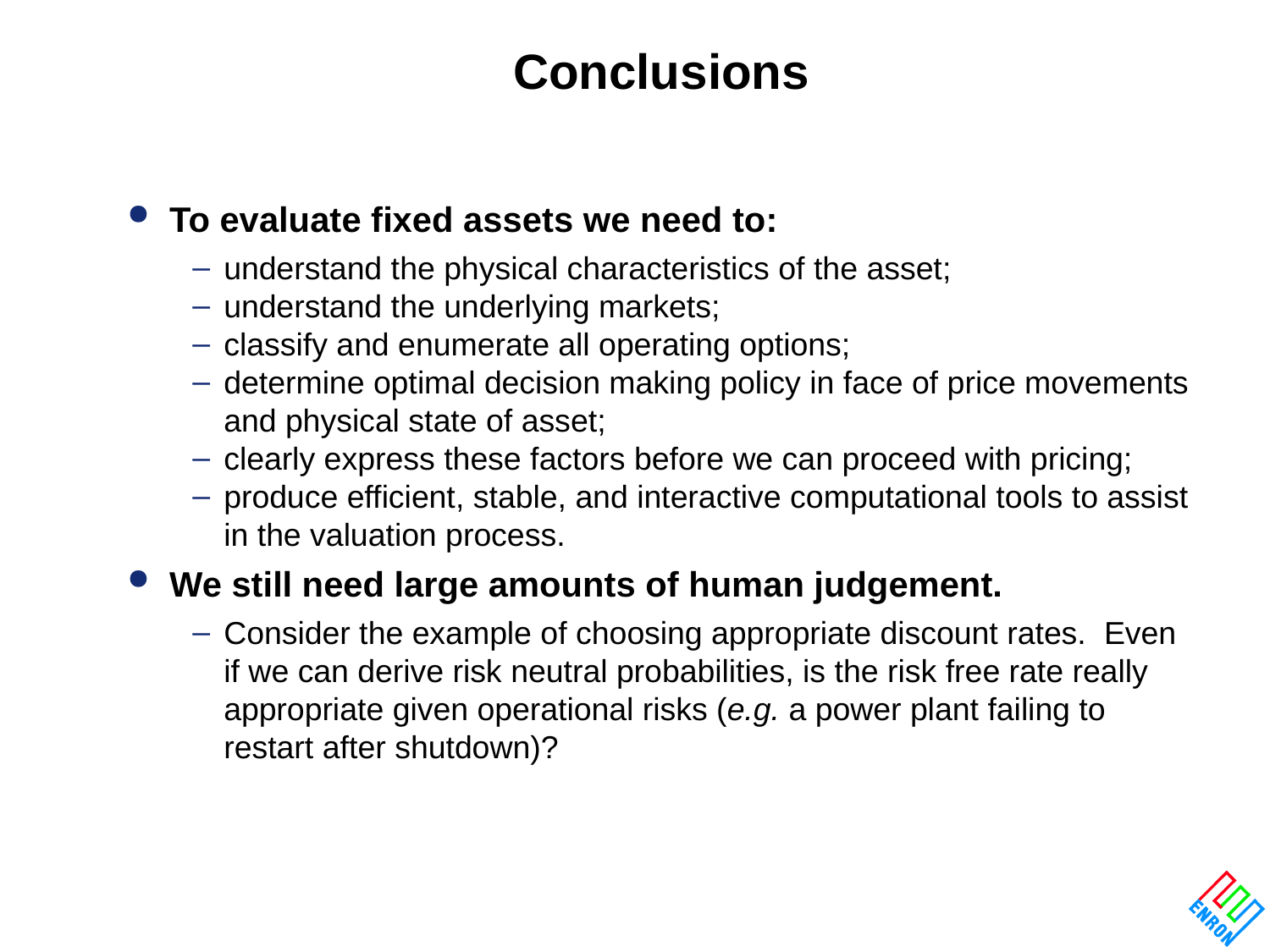

# Conclusions
To evaluate fixed assets we need to:
understand the physical characteristics of the asset;
understand the underlying markets;
classify and enumerate all operating options;
determine optimal decision making policy in face of price movements and physical state of asset;
clearly express these factors before we can proceed with pricing;
produce efficient, stable, and interactive computational tools to assist in the valuation process.
We still need large amounts of human judgement.
Consider the example of choosing appropriate discount rates.  Even if we can derive risk neutral probabilities, is the risk free rate really appropriate given operational risks (e.g. a power plant failing to restart after shutdown)?